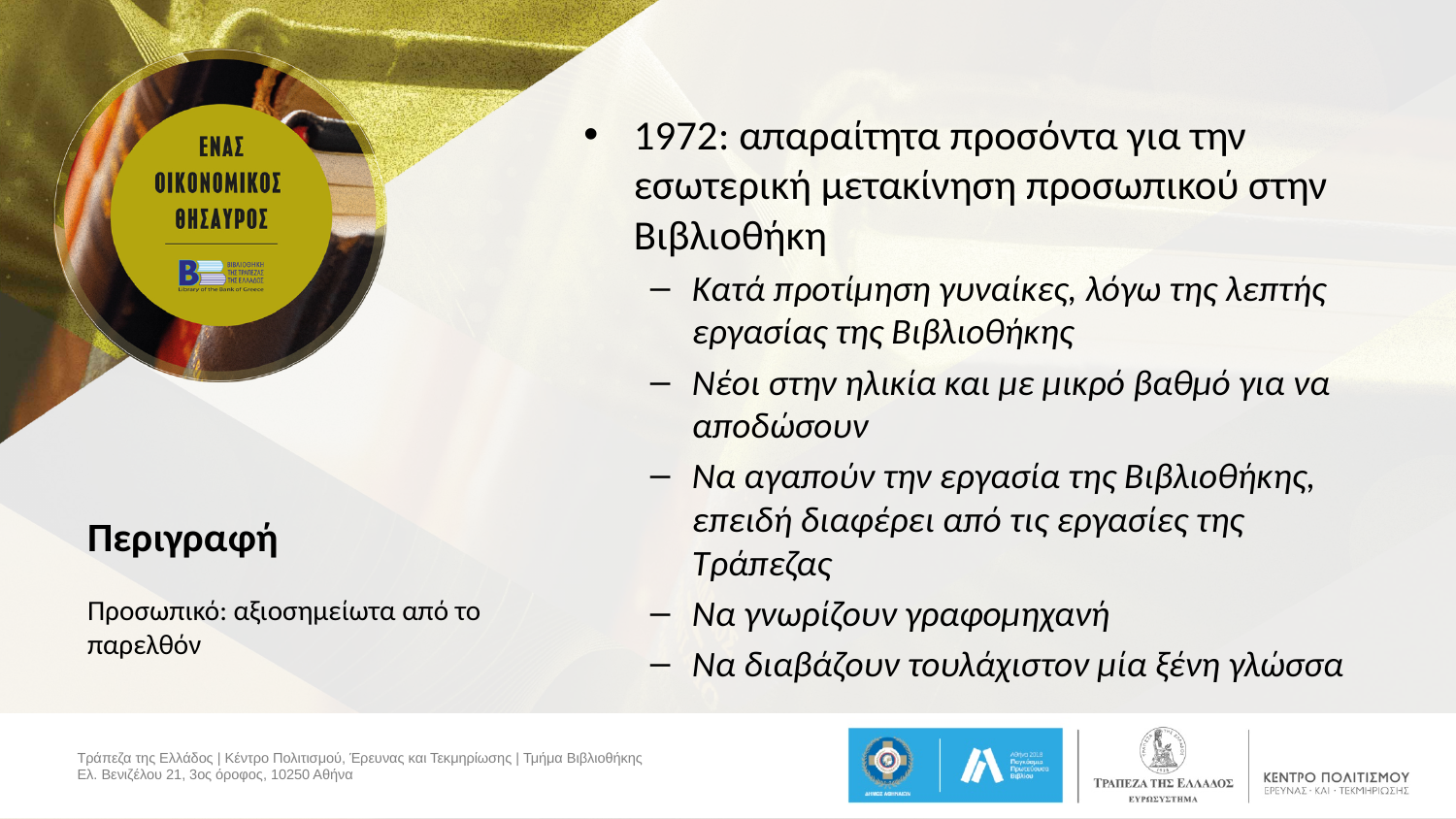

1972: απαραίτητα προσόντα για την εσωτερική μετακίνηση προσωπικού στην Βιβλιοθήκη
Κατά προτίμηση γυναίκες, λόγω της λεπτής εργασίας της Βιβλιοθήκης
Νέοι στην ηλικία και με μικρό βαθμό για να αποδώσουν
Να αγαπούν την εργασία της Βιβλιοθήκης, επειδή διαφέρει από τις εργασίες της Τράπεζας
Να γνωρίζουν γραφομηχανή
Να διαβάζουν τουλάχιστον μία ξένη γλώσσα
# Περιγραφή
Προσωπικό: αξιοσημείωτα από το παρελθόν